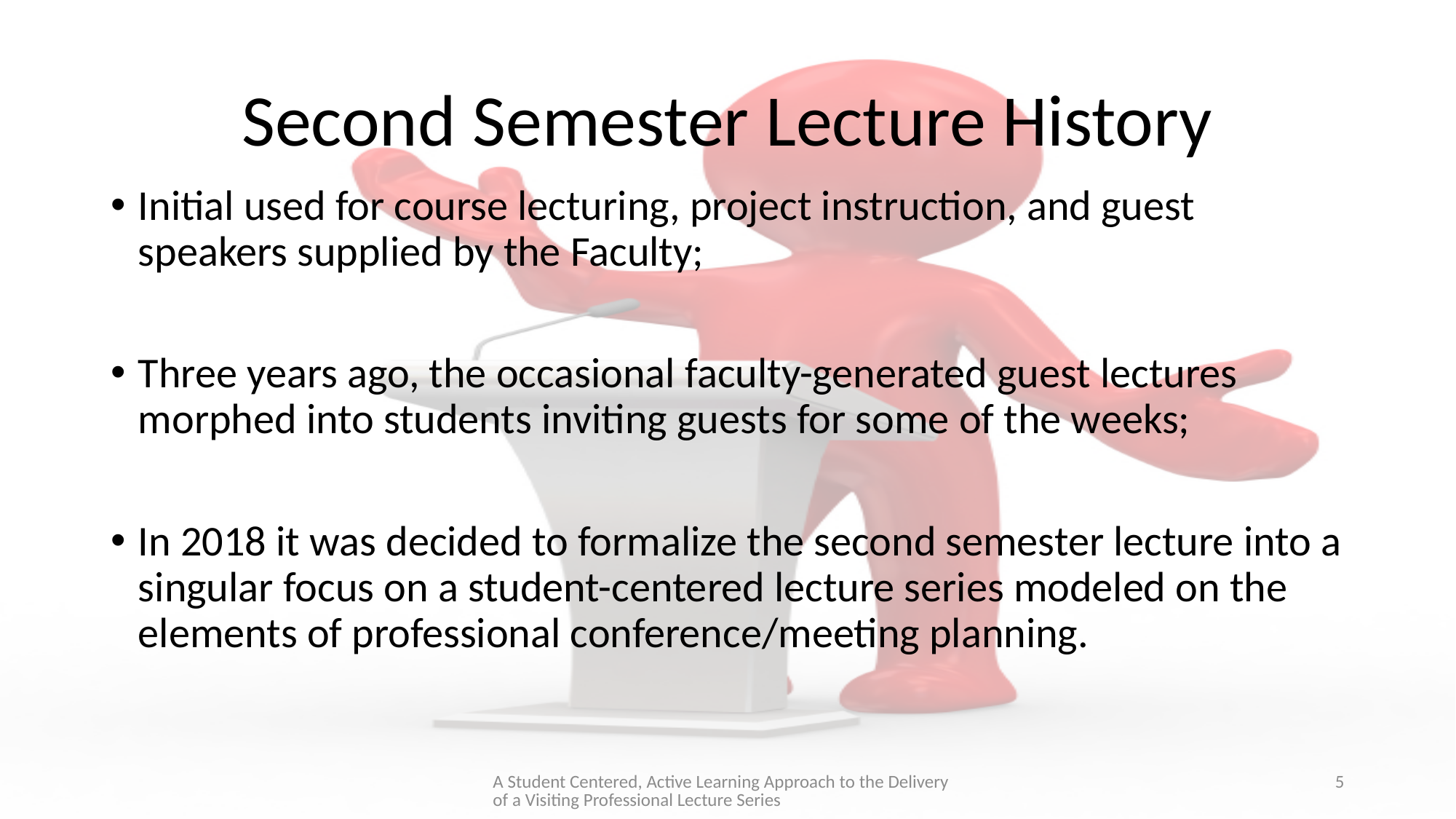

# Second Semester Lecture History
Initial used for course lecturing, project instruction, and guest speakers supplied by the Faculty;

Three years ago, the occasional faculty-generated guest lectures morphed into students inviting guests for some of the weeks;

In 2018 it was decided to formalize the second semester lecture into a singular focus on a student-centered lecture series modeled on the elements of professional conference/meeting planning.
A Student Centered, Active Learning Approach to the Delivery of a Visiting Professional Lecture Series
5